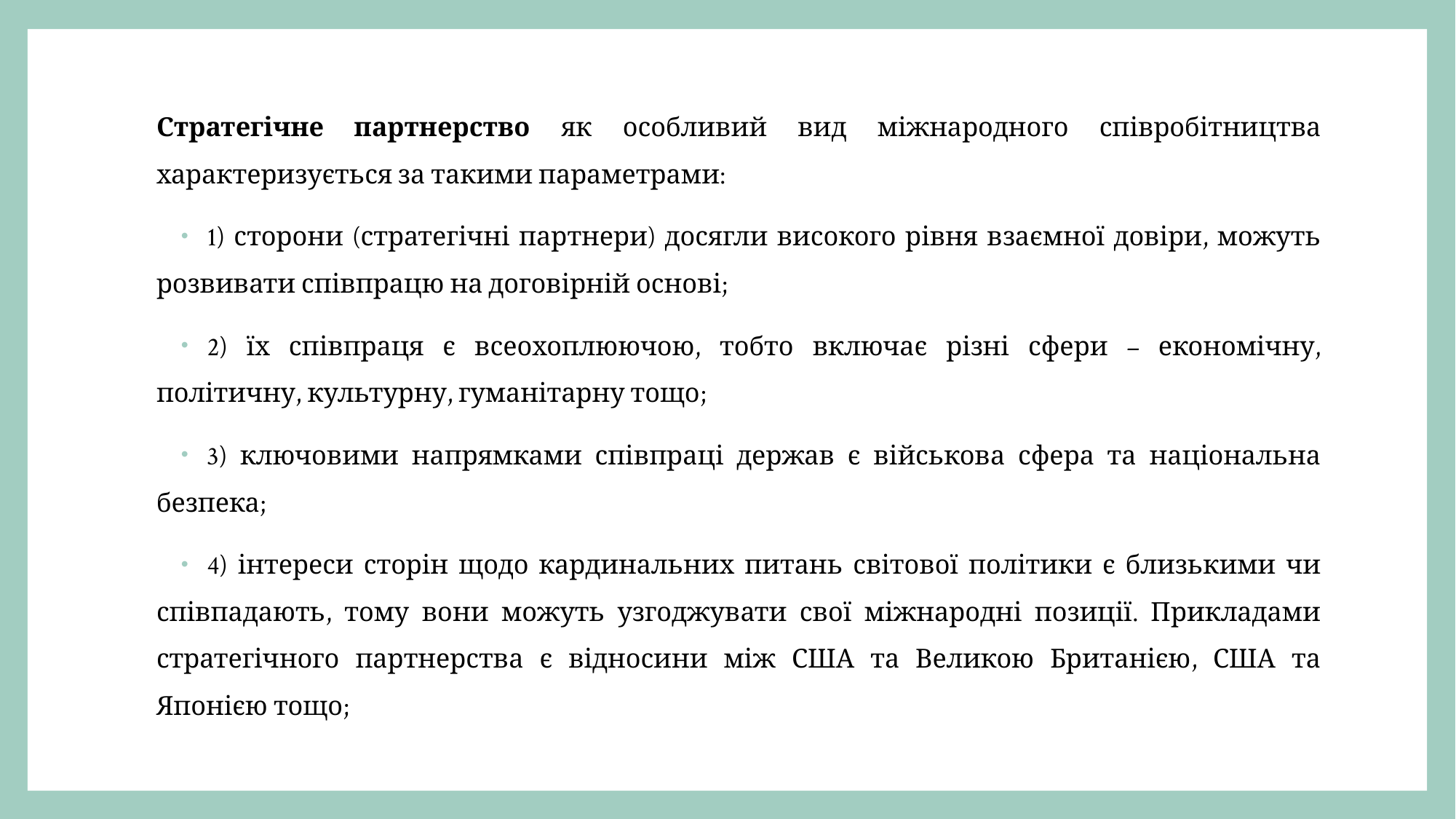

Стратегічне партнерство як особливий вид міжнародного співробітництва характеризується за такими параметрами:
1) сторони (стратегічні партнери) досягли високого рівня взаємної довіри, можуть розвивати співпрацю на договірній основі;
2) їх співпраця є всеохоплюючою, тобто включає різні сфери – економічну, політичну, культурну, гуманітарну тощо;
3) ключовими напрямками співпраці держав є військова сфера та національна безпека;
4) інтереси сторін щодо кардинальних питань світової політики є близькими чи співпадають, тому вони можуть узгоджувати свої міжнародні позиції. Прикладами стратегічного партнерства є відносини між США та Великою Британією, США та Японією тощо;